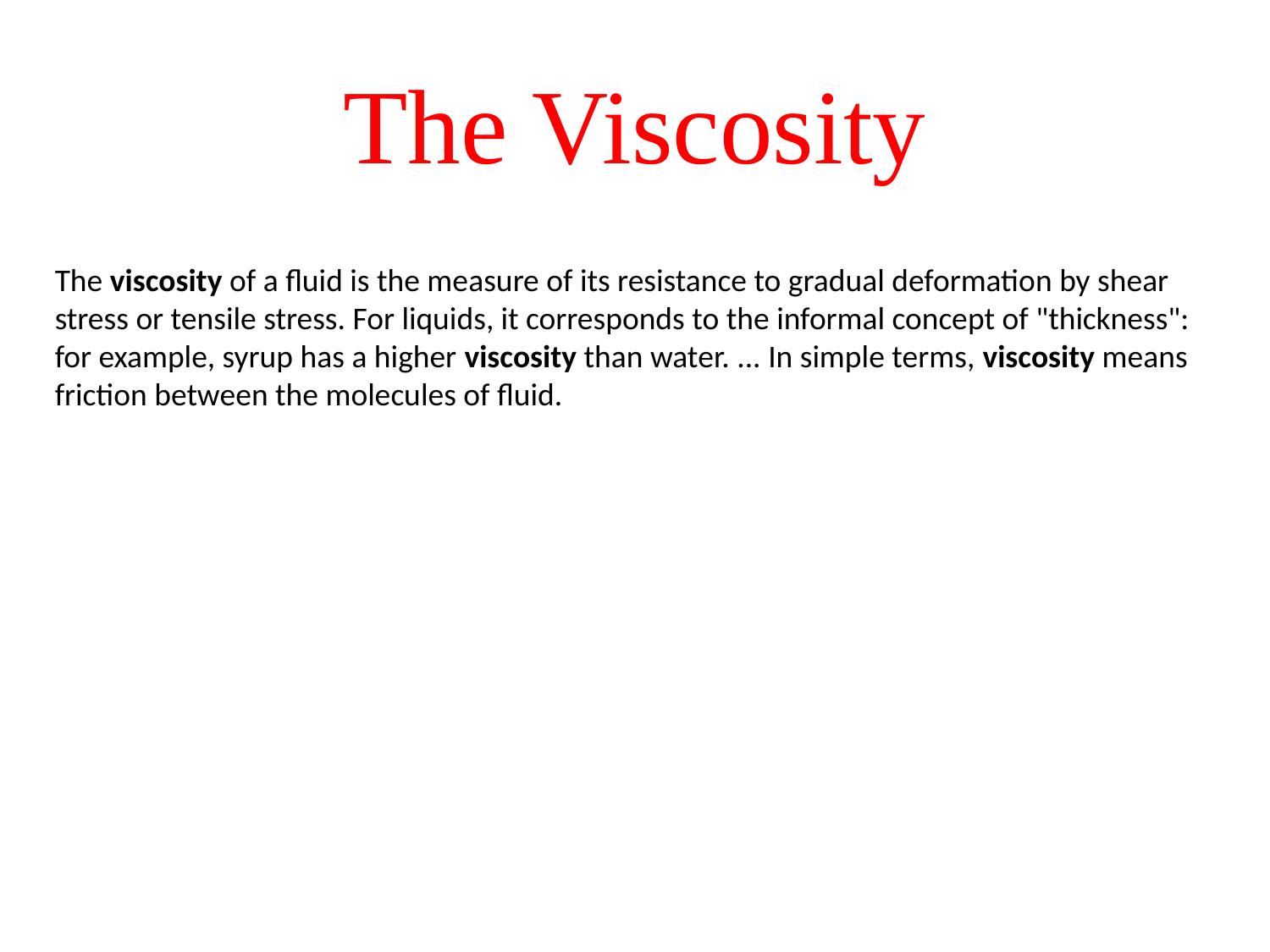

# The Viscosity
The viscosity of a fluid is the measure of its resistance to gradual deformation by shear stress or tensile stress. For liquids, it corresponds to the informal concept of "thickness": for example, syrup has a higher viscosity than water. ... In simple terms, viscosity means friction between the molecules of fluid.